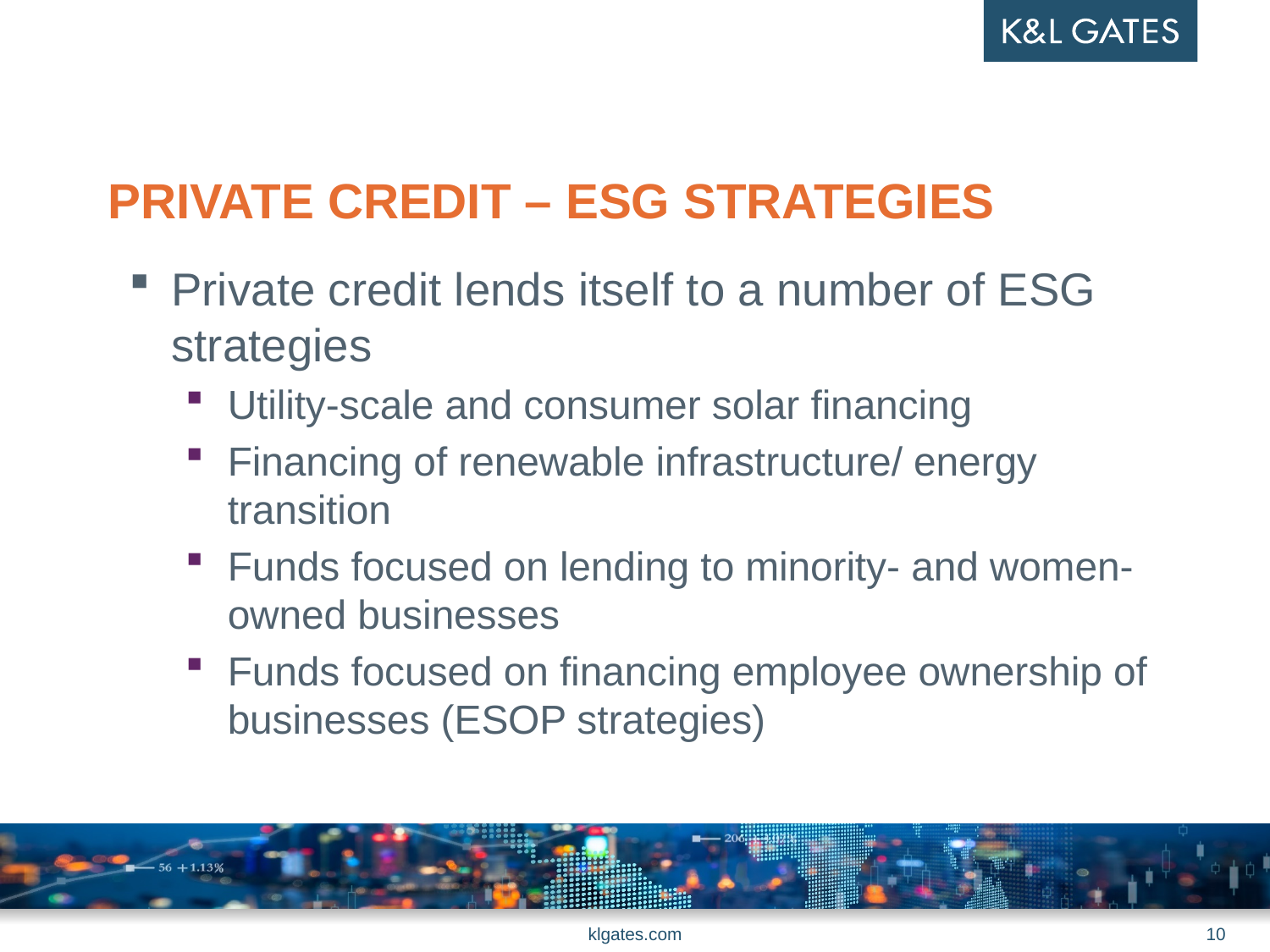

# PRIVATE CREDIT – ESG STRATEGIES
Private credit lends itself to a number of ESG strategies
Utility-scale and consumer solar financing
Financing of renewable infrastructure/ energy transition
Funds focused on lending to minority- and women-owned businesses
Funds focused on financing employee ownership of businesses (ESOP strategies)
klgates.com
10